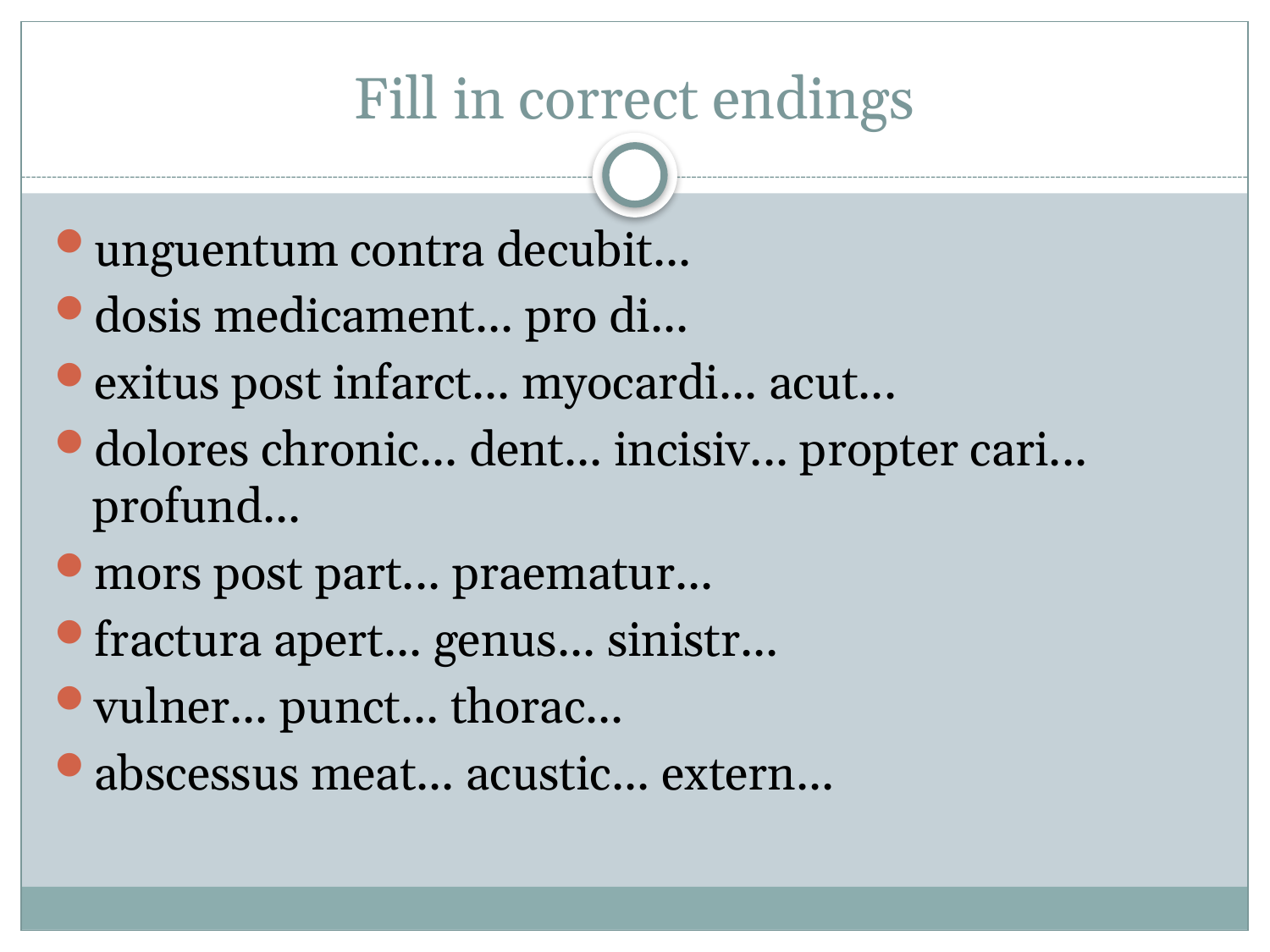

# Fill in correct endings
unguentum contra decubit...
dosis medicament... pro di...
exitus post infarct... myocardi... acut...
dolores chronic... dent... incisiv... propter cari... profund...
mors post part... praematur...
fractura apert... genus... sinistr...
vulner... punct... thorac...
abscessus meat... acustic... extern...